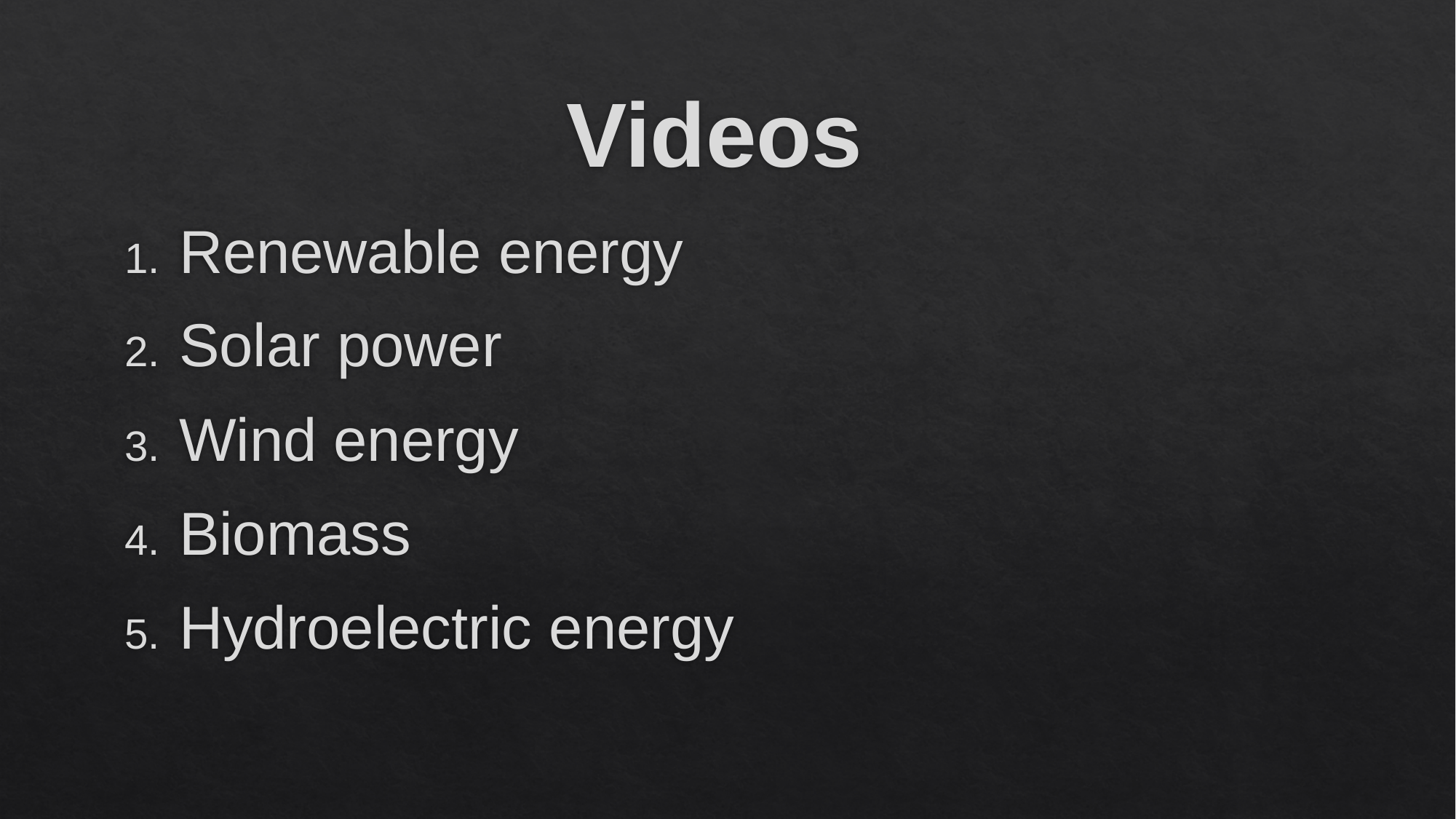

# Videos
Renewable energy
Solar power
Wind energy
Biomass
Hydroelectric energy